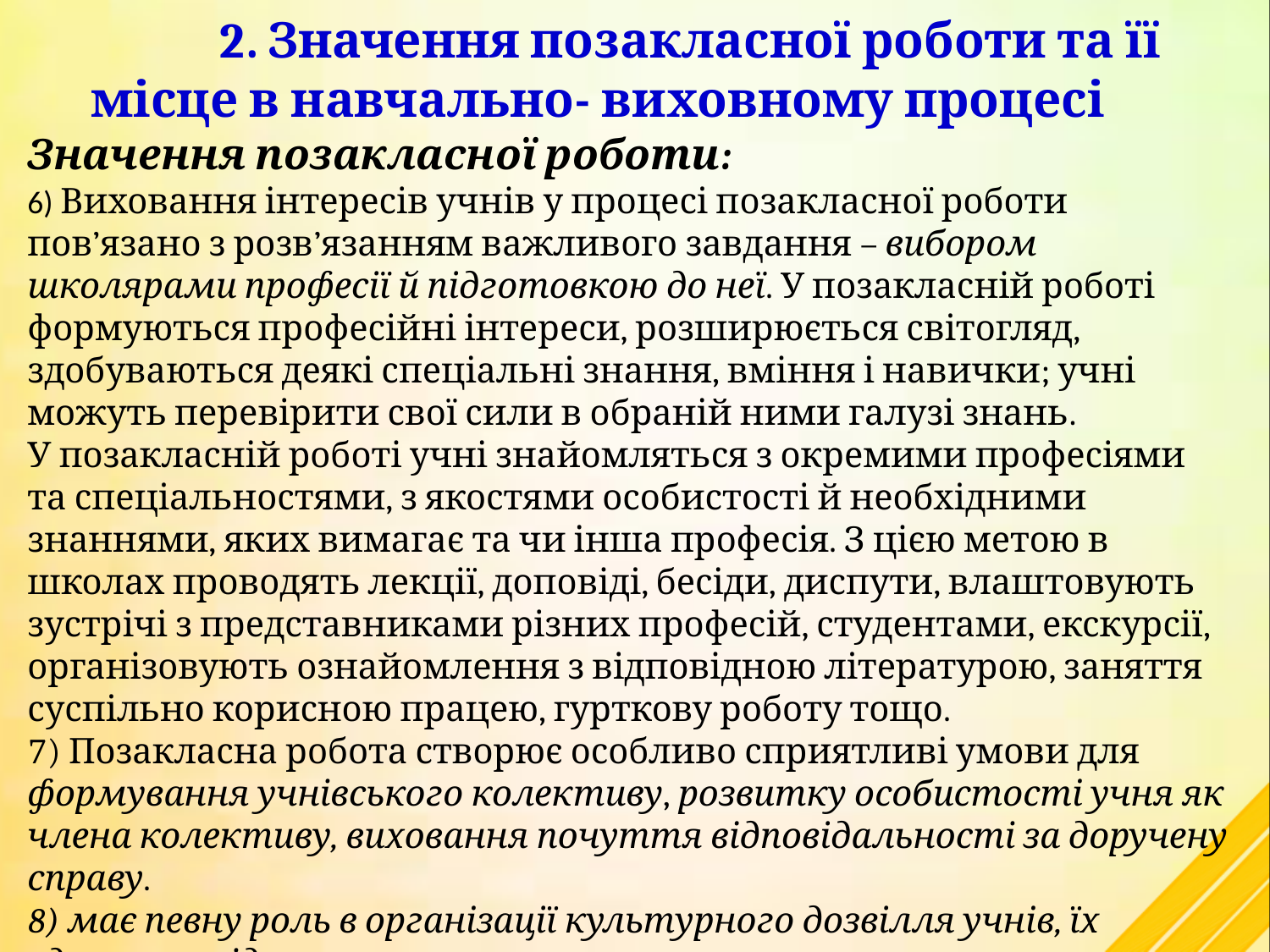

2. Значення позакласної роботи та її місце в навчально- виховному процесі
Значення позакласної роботи:
6) Виховання інтересів учнів у процесі позакласної роботи пов’язано з розв’язанням важливого завдання – вибором школярами професії й підготовкою до неї. У позакласній роботі формуються професійні інтереси, розширюється світогляд, здобуваються деякі спеціальні знання, вміння і навички; учні можуть перевірити свої сили в обраній ними галузі знань.
У позакласній роботі учні знайомляться з окремими професіями та спеціальностями, з якостями особистості й необхідними знаннями, яких вимагає та чи інша професія. З цією метою в школах проводять лекції, доповіді, бесіди, диспути, влаштовують зустрічі з представниками різних професій, студентами, екскурсії, організовують ознайомлення з відповідною літературою, заняття суспільно корисною працею, гурткову роботу тощо.
7) Позакласна робота створює особливо сприятливі умови для формування учнівського колективу, розвитку особистості учня як члена колективу, виховання почуття відповідальності за доручену справу.
8) має певну роль в організації культурного дозвілля учнів, їх здорового відпочинку.
9) Позакласна робота є засобом творчого зростання вчителя.